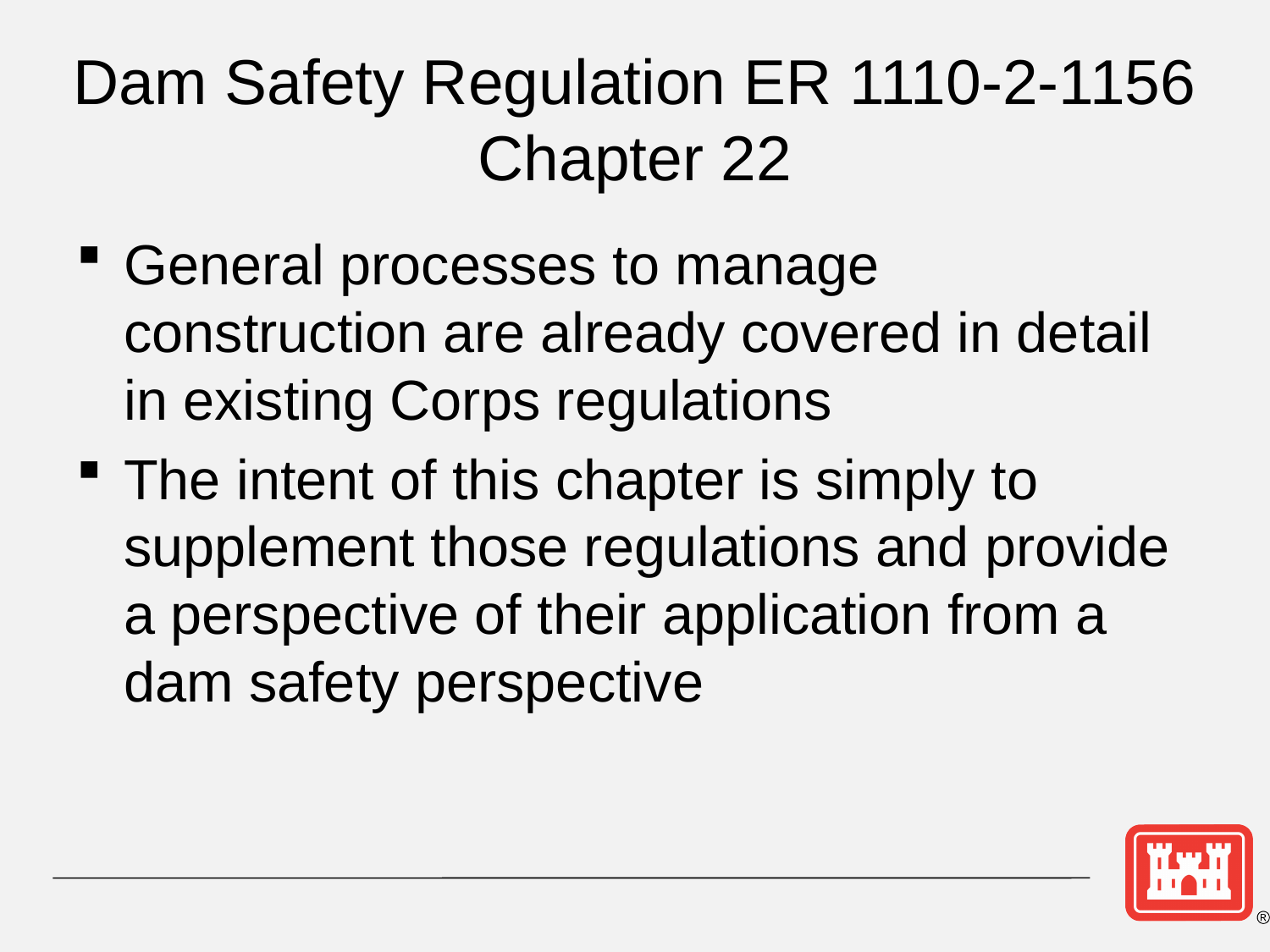

# Dam Safety Regulation ER 1110-2-1156 Chapter 22
General processes to manage construction are already covered in detail in existing Corps regulations
The intent of this chapter is simply to supplement those regulations and provide a perspective of their application from a dam safety perspective